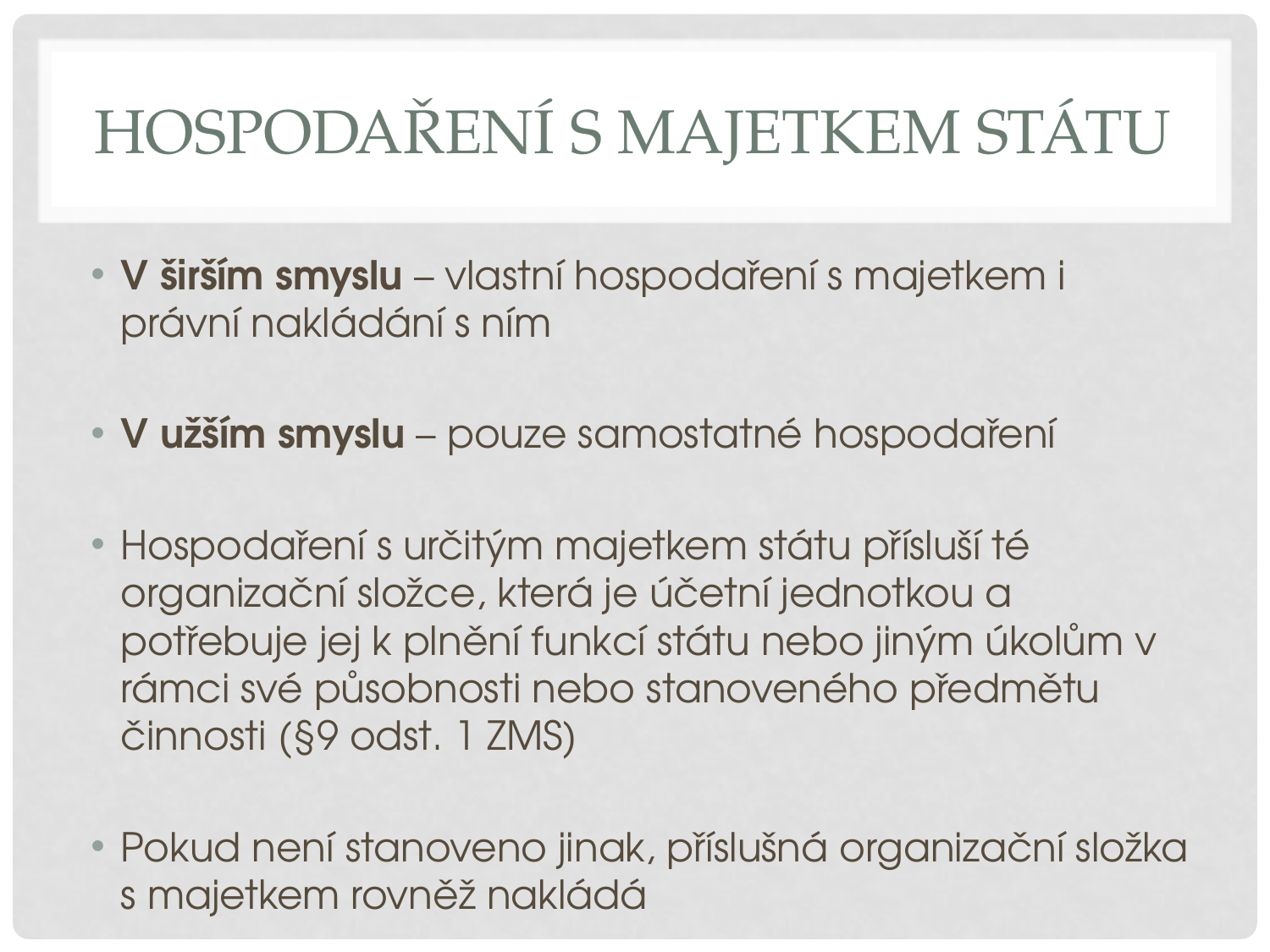

# Hospodaření s majetkem státu
V širším smyslu – vlastní hospodaření s majetkem i právní nakládání s ním

V užším smyslu – pouze samostatné hospodaření

Hospodaření s určitým majetkem státu přísluší té organizační složce, která je účetní jednotkou a potřebuje jej k plnění funkcí státu nebo jiným úkolům v rámci své působnosti nebo stanoveného předmětu činnosti (§9 odst. 1 ZMS)

Pokud není stanoveno jinak, příslušná organizační složka s majetkem rovněž nakládá